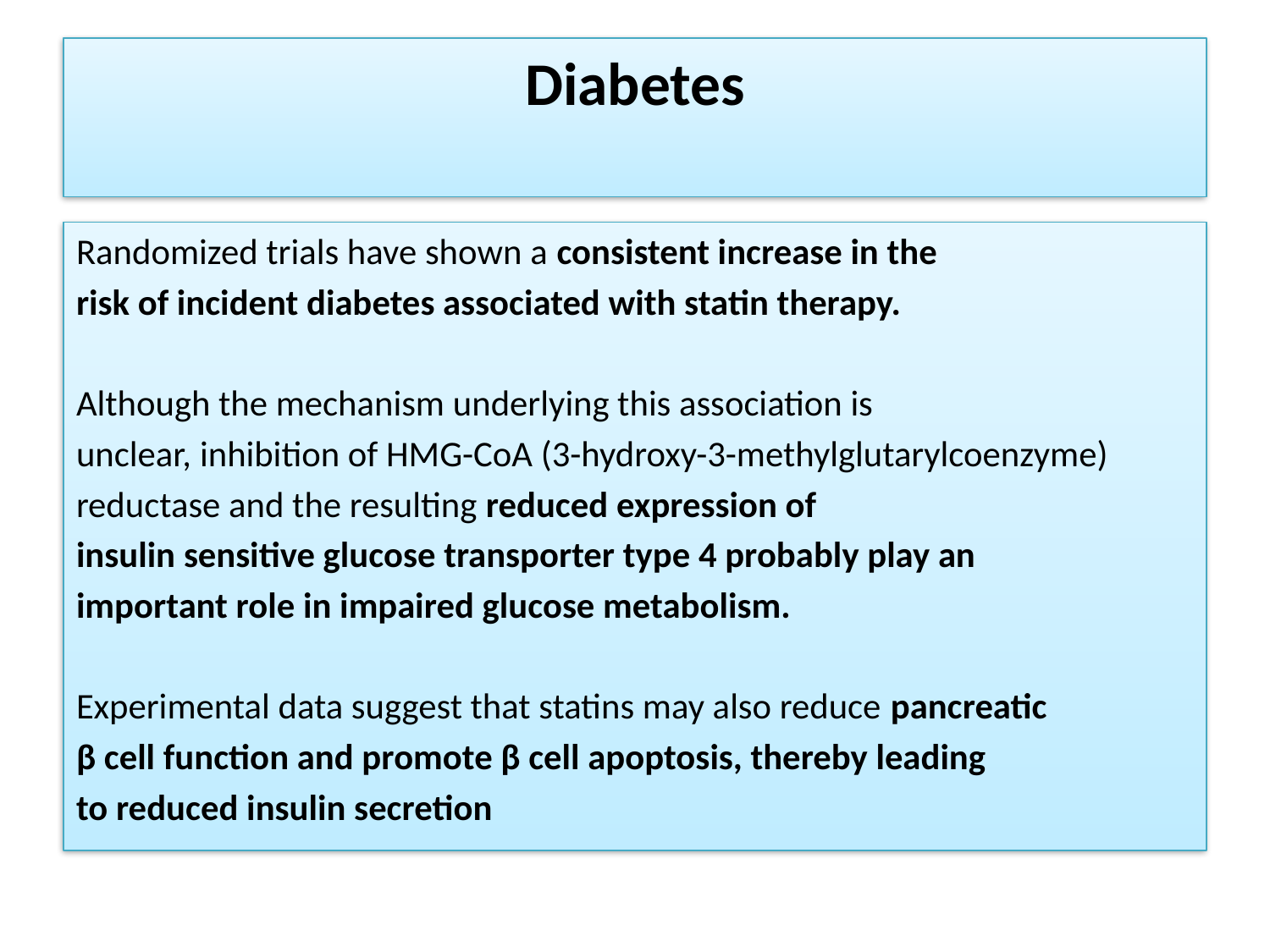

# Diabetes
Randomized trials have shown a consistent increase in the
risk of incident diabetes associated with statin therapy.

Although the mechanism underlying this association is
unclear, inhibition of HMG-CoA (3-hydroxy-3-methylglutarylcoenzyme)
reductase and the resulting reduced expression of
insulin sensitive glucose transporter type 4 probably play an
important role in impaired glucose metabolism.

Experimental data suggest that statins may also reduce pancreatic
β cell function and promote β cell apoptosis, thereby leading
to reduced insulin secretion